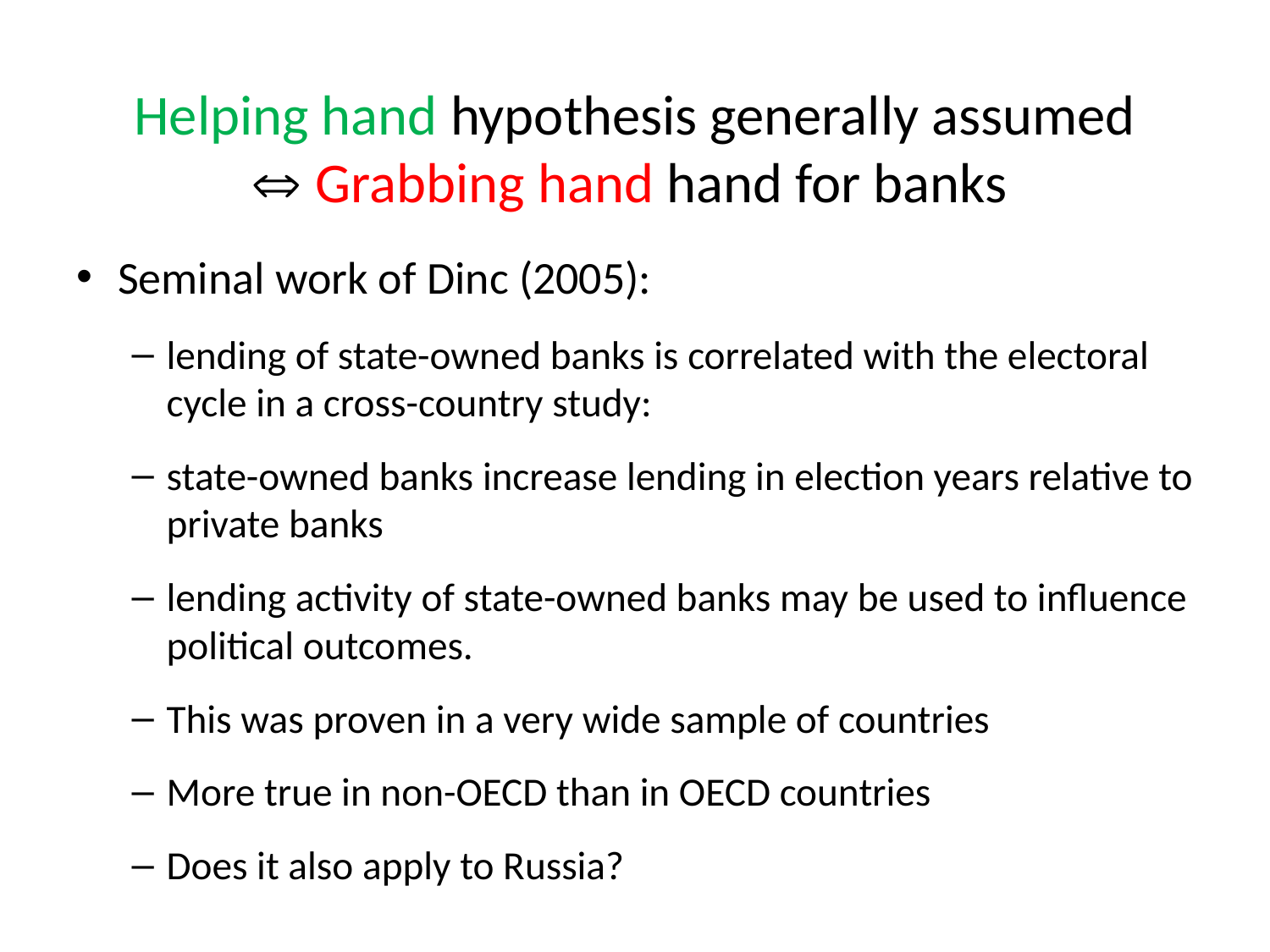

# Helping hand hypothesis generally assumed ⇔ Grabbing hand hand for banks
Seminal work of Dinc (2005):
lending of state-owned banks is correlated with the electoral cycle in a cross-country study:
state-owned banks increase lending in election years relative to private banks
lending activity of state-owned banks may be used to influence political outcomes.
This was proven in a very wide sample of countries
More true in non-OECD than in OECD countries
Does it also apply to Russia?